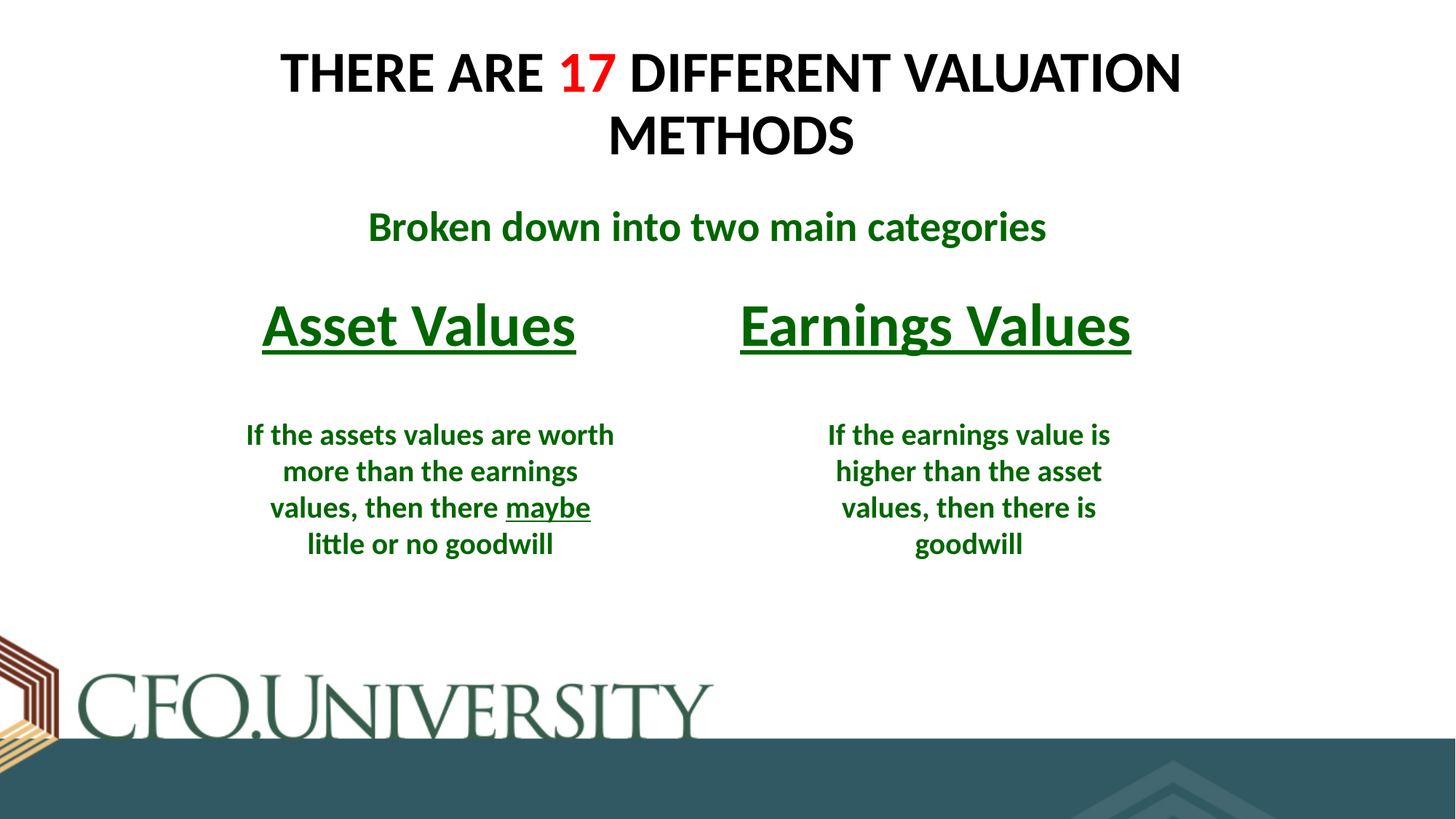

THERE ARE 17 DIFFERENT VALUATION METHODS
           Broken down into two main categories

Asset Values            Earnings Values
If the assets values are worth more than the earnings values, then there maybe little or no goodwill

If the earnings value is higher than the asset values, then there is goodwill